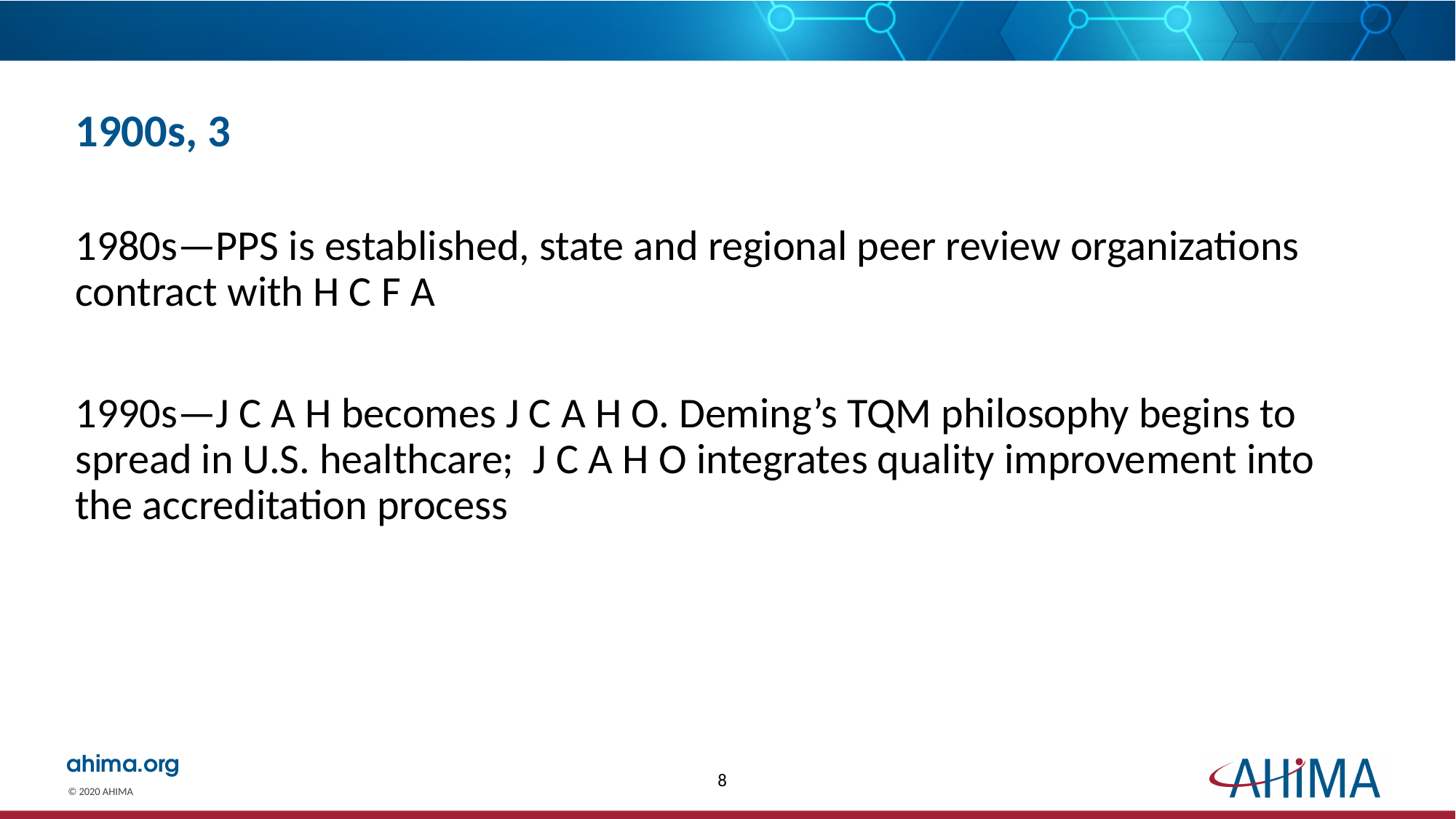

# 1900s, 3
1980s—PPS is established, state and regional peer review organizations contract with H C F A

1990s—J C A H becomes J C A H O. Deming’s TQM philosophy begins to spread in U.S. healthcare;  J C A H O integrates quality improvement into the accreditation process